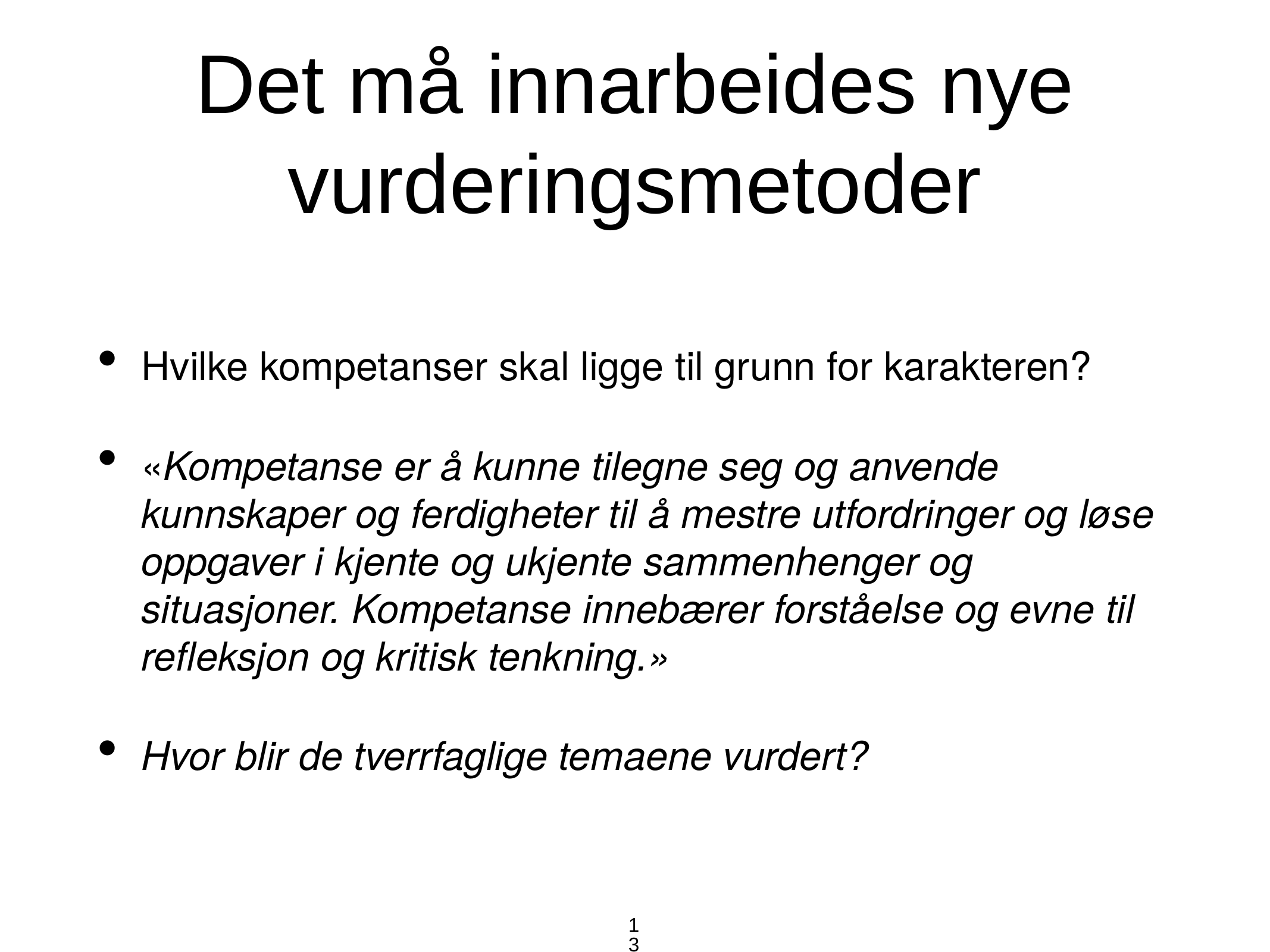

# Det må innarbeides nye vurderingsmetoder
Hvilke kompetanser skal ligge til grunn for karakteren?
«Kompetanse er å kunne tilegne seg og anvende kunnskaper og ferdigheter til å mestre utfordringer og løse oppgaver i kjente og ukjente sammenhenger og situasjoner. Kompetanse innebærer forståelse og evne til refleksjon og kritisk tenkning.»
Hvor blir de tverrfaglige temaene vurdert?
13